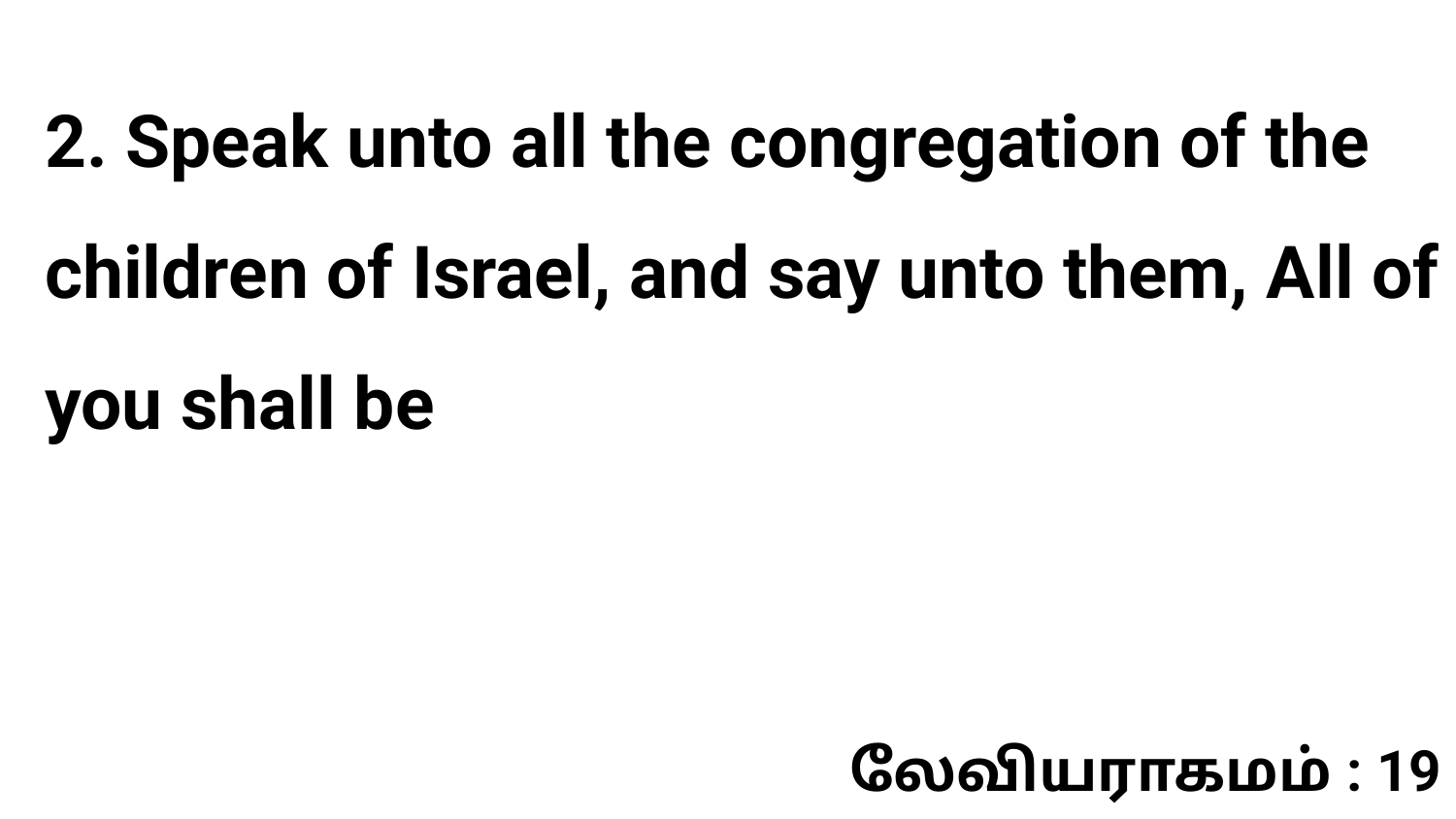

2. Speak unto all the congregation of the children of Israel, and say unto them, All of you shall be
லேவியராகமம் : 19